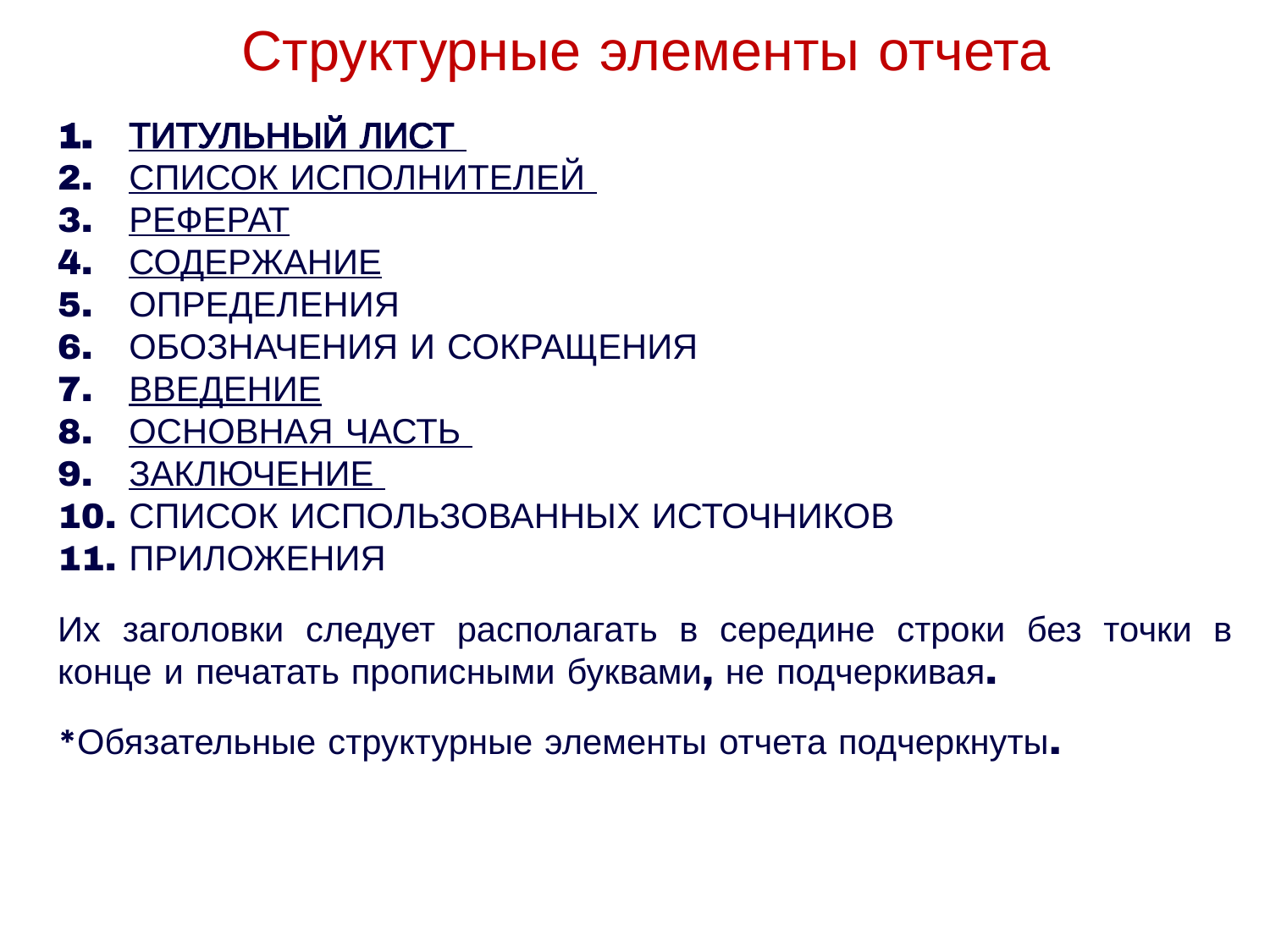

# Структурные элементы отчета
ТИТУЛЬНЫЙ ЛИСТ
СПИСОК ИСПОЛНИТЕЛЕЙ
РЕФЕРАТ
СОДЕРЖАНИЕ
ОПРЕДЕЛЕНИЯ
ОБОЗНАЧЕНИЯ И СОКРАЩЕНИЯ
ВВЕДЕНИЕ
ОСНОВНАЯ ЧАСТЬ
ЗАКЛЮЧЕНИЕ
СПИСОК ИСПОЛЬЗОВАННЫХ ИСТОЧНИКОВ
ПРИЛОЖЕНИЯ

Их заголовки следует располагать в середине строки без точки в конце и печатать прописными буквами, не подчеркивая.

*Обязательные структурные элементы отчета подчеркнуты.